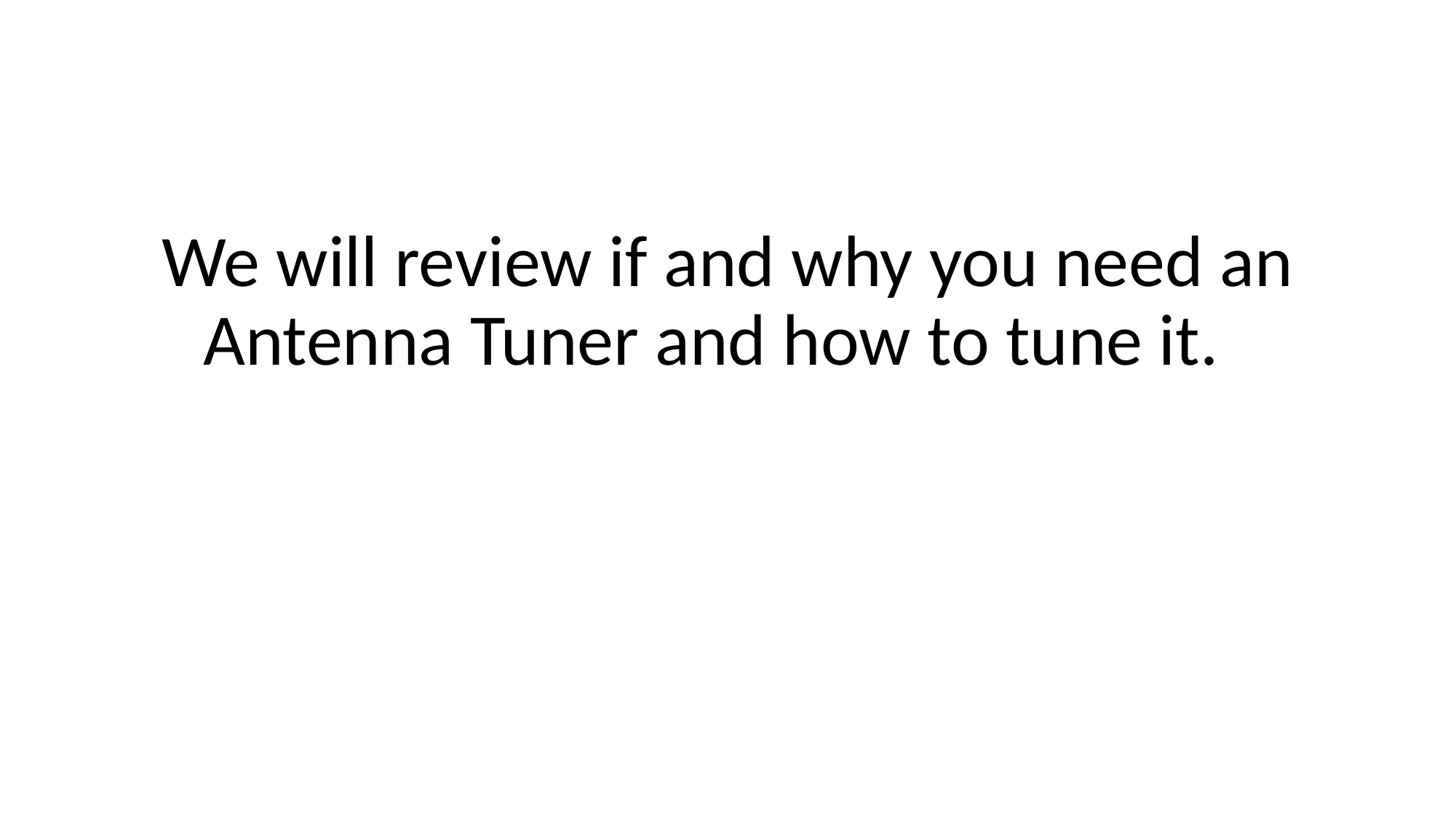

#
We will review if and why you need an Antenna Tuner and how to tune it.